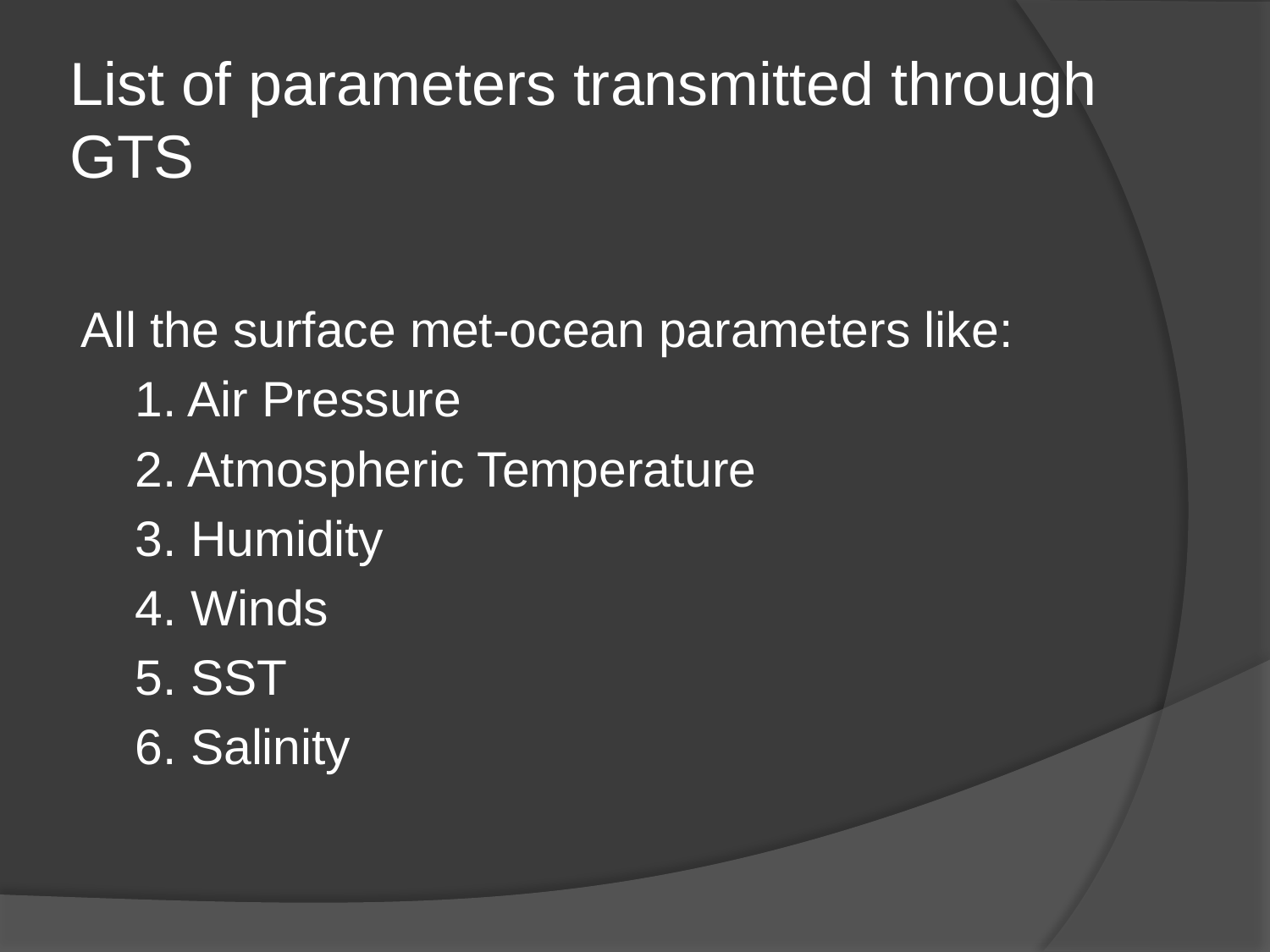

# List of parameters transmitted through GTS

All the surface met-ocean parameters like:
	1. Air Pressure
	2. Atmospheric Temperature
	3. Humidity
	4. Winds
	5. SST
	6. Salinity